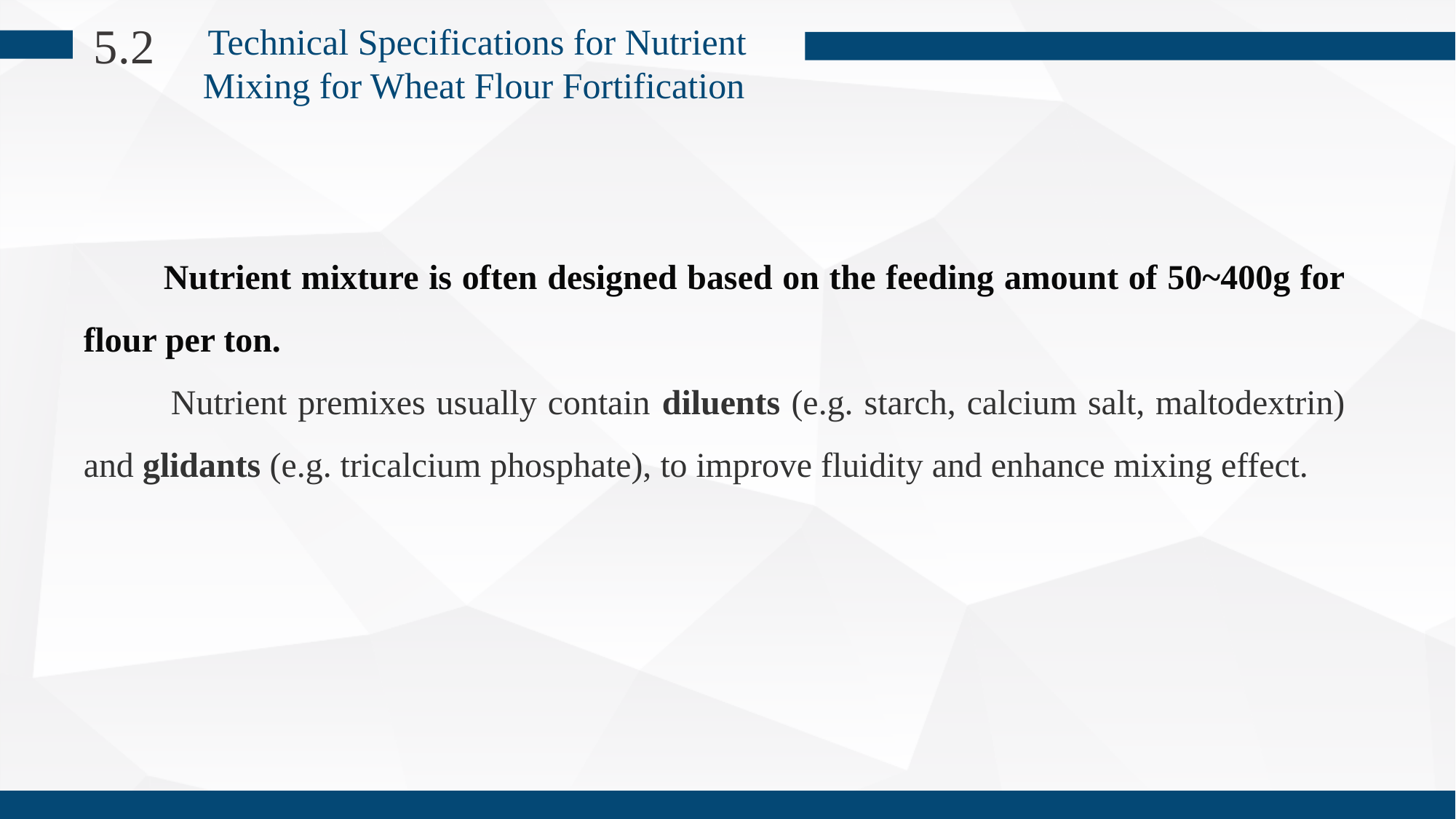

5.2
Technical Specifications for Nutrient Mixing for Wheat Flour Fortification

        Nutrient mixture is often designed based on the feeding amount of 50~400g for flour per ton.
        Nutrient premixes usually contain diluents (e.g. starch, calcium salt, maltodextrin) and glidants (e.g. tricalcium phosphate), to improve fluidity and enhance mixing effect.